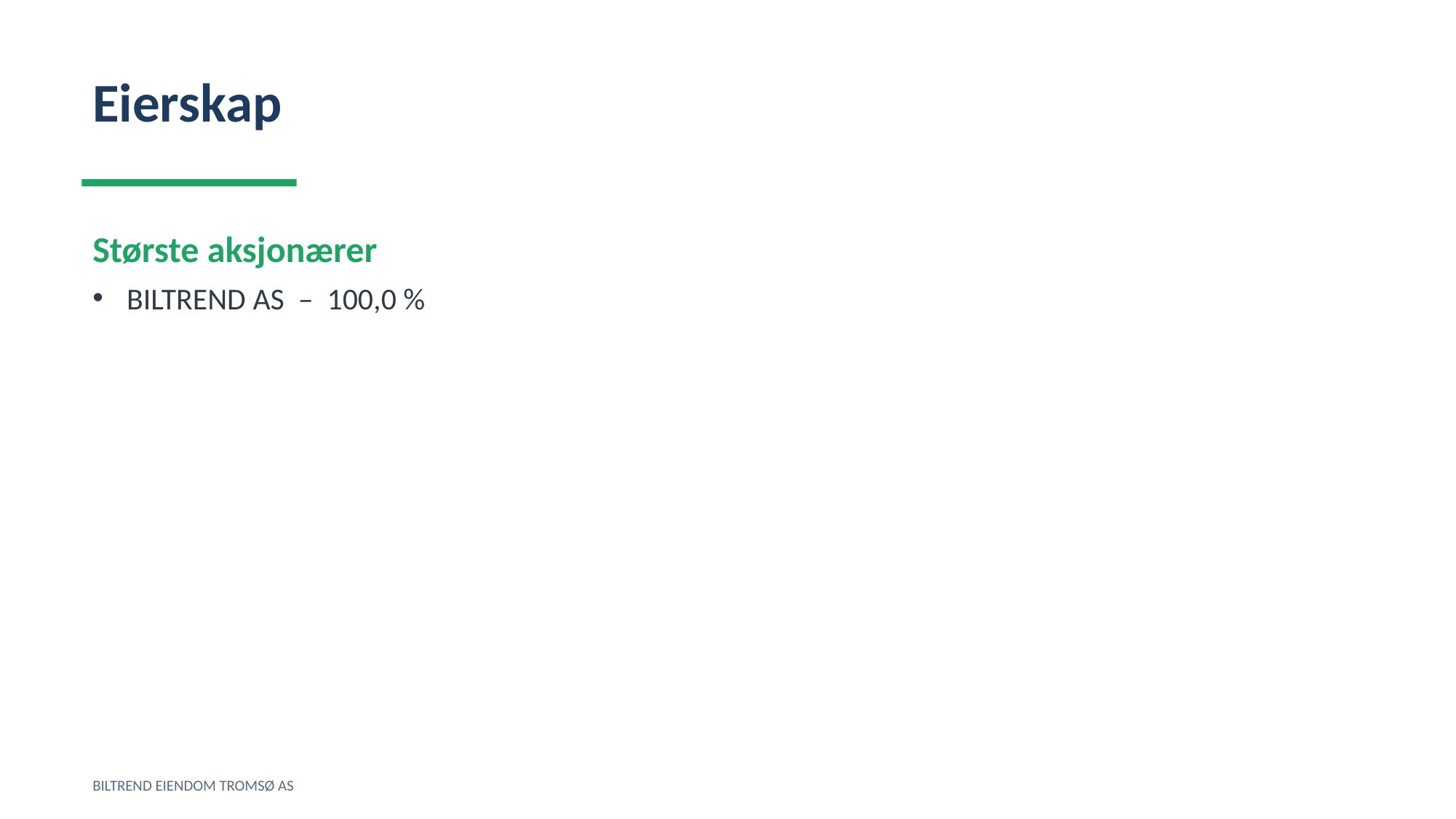

Eierskap

Største aksjonærer
BILTREND AS  –  100,0 %
BILTREND EIENDOM TROMSØ AS